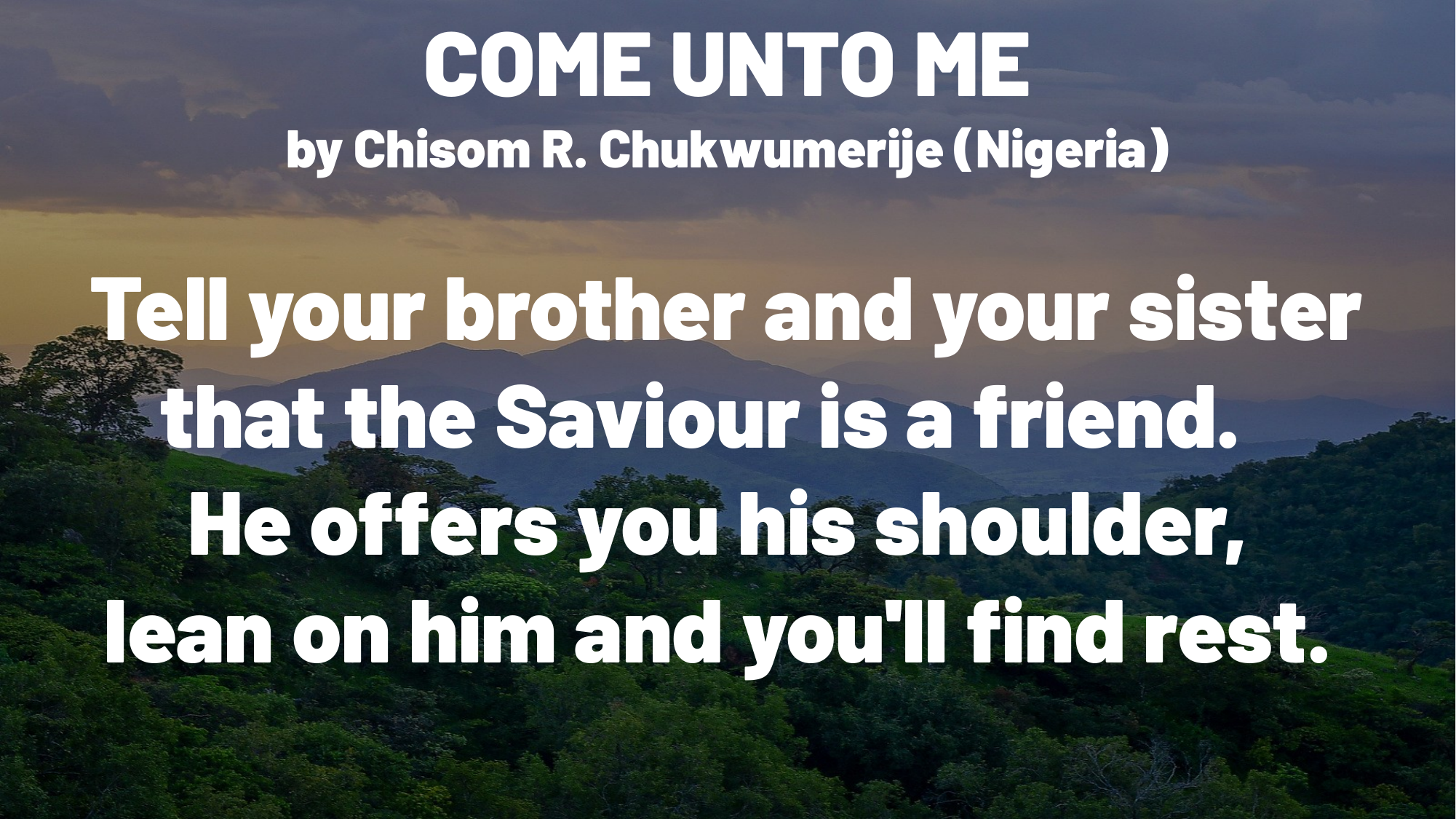

COME UNTO ME
by Chisom R. Chukwumerije (Nigeria)

Tell your brother and your sister
that the Saviour is a friend.
He offers you his shoulder,
lean on him and you'll find rest.